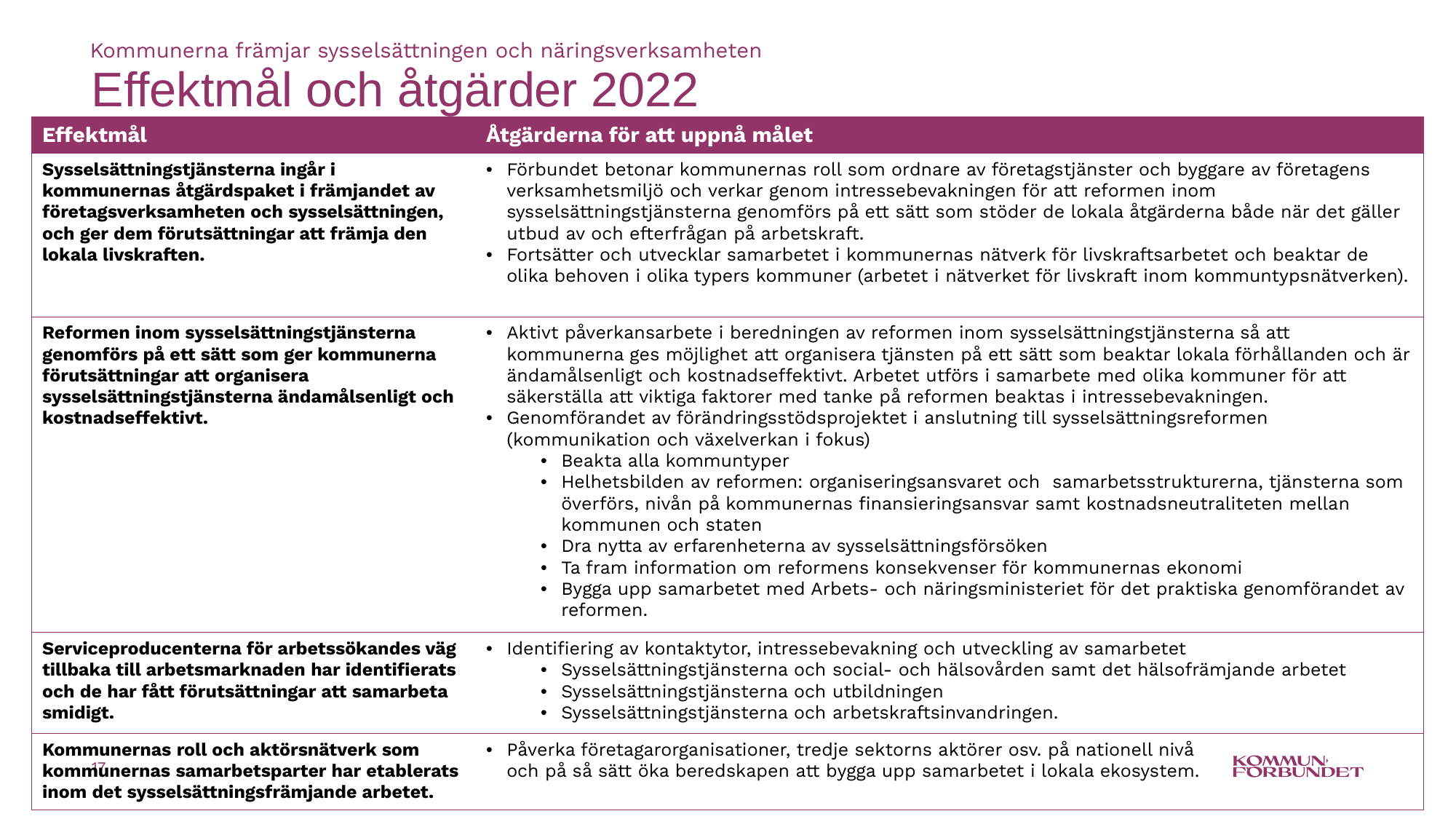

Kommunerna främjar sysselsättningen och näringsverksamheten
# Effektmål och åtgärder 2022
| Effektmål | Åtgärderna för att uppnå målet |
| --- | --- |
| Sysselsättningstjänsterna ingår i kommunernas åtgärdspaket i främjandet av företagsverksamheten och sysselsättningen, och ger dem förutsättningar att främja den lokala livskraften. | Förbundet betonar kommunernas roll som ordnare av företagstjänster och byggare av företagens verksamhetsmiljö och verkar genom intressebevakningen för att reformen inom sysselsättningstjänsterna genomförs på ett sätt som stöder de lokala åtgärderna både när det gäller utbud av och efterfrågan på arbetskraft. Fortsätter och utvecklar samarbetet i kommunernas nätverk för livskraftsarbetet och beaktar de olika behoven i olika typers kommuner (arbetet i nätverket för livskraft inom kommuntypsnätverken). |
| Reformen inom sysselsättningstjänsterna genomförs på ett sätt som ger kommunerna förutsättningar att organisera sysselsättningstjänsterna ändamålsenligt och kostnadseffektivt. | Aktivt påverkansarbete i beredningen av reformen inom sysselsättningstjänsterna så att kommunerna ges möjlighet att organisera tjänsten på ett sätt som beaktar lokala förhållanden och är ändamålsenligt och kostnadseffektivt. Arbetet utförs i samarbete med olika kommuner för att säkerställa att viktiga faktorer med tanke på reformen beaktas i intressebevakningen. Genomförandet av förändringsstödsprojektet i anslutning till sysselsättningsreformen (kommunikation och växelverkan i fokus) Beakta alla kommuntyper Helhetsbilden av reformen: organiseringsansvaret och samarbetsstrukturerna, tjänsterna som överförs, nivån på kommunernas finansieringsansvar samt kostnadsneutraliteten mellan kommunen och staten Dra nytta av erfarenheterna av sysselsättningsförsöken Ta fram information om reformens konsekvenser för kommunernas ekonomi Bygga upp samarbetet med Arbets- och näringsministeriet för det praktiska genomförandet av reformen. |
| Serviceproducenterna för arbetssökandes väg tillbaka till arbetsmarknaden har identifierats och de har fått förutsättningar att samarbeta smidigt. | Identifiering av kontaktytor, intressebevakning och utveckling av samarbetet Sysselsättningstjänsterna och social- och hälsovården samt det hälsofrämjande arbetet Sysselsättningstjänsterna och utbildningen Sysselsättningstjänsterna och arbetskraftsinvandringen. |
| Kommunernas roll och aktörsnätverk som kommunernas samarbetsparter har etablerats inom det sysselsättningsfrämjande arbetet. | Påverka företagarorganisationer, tredje sektorns aktörer osv. på nationell nivå och på så sätt öka beredskapen att bygga upp samarbetet i lokala ekosystem. |
17